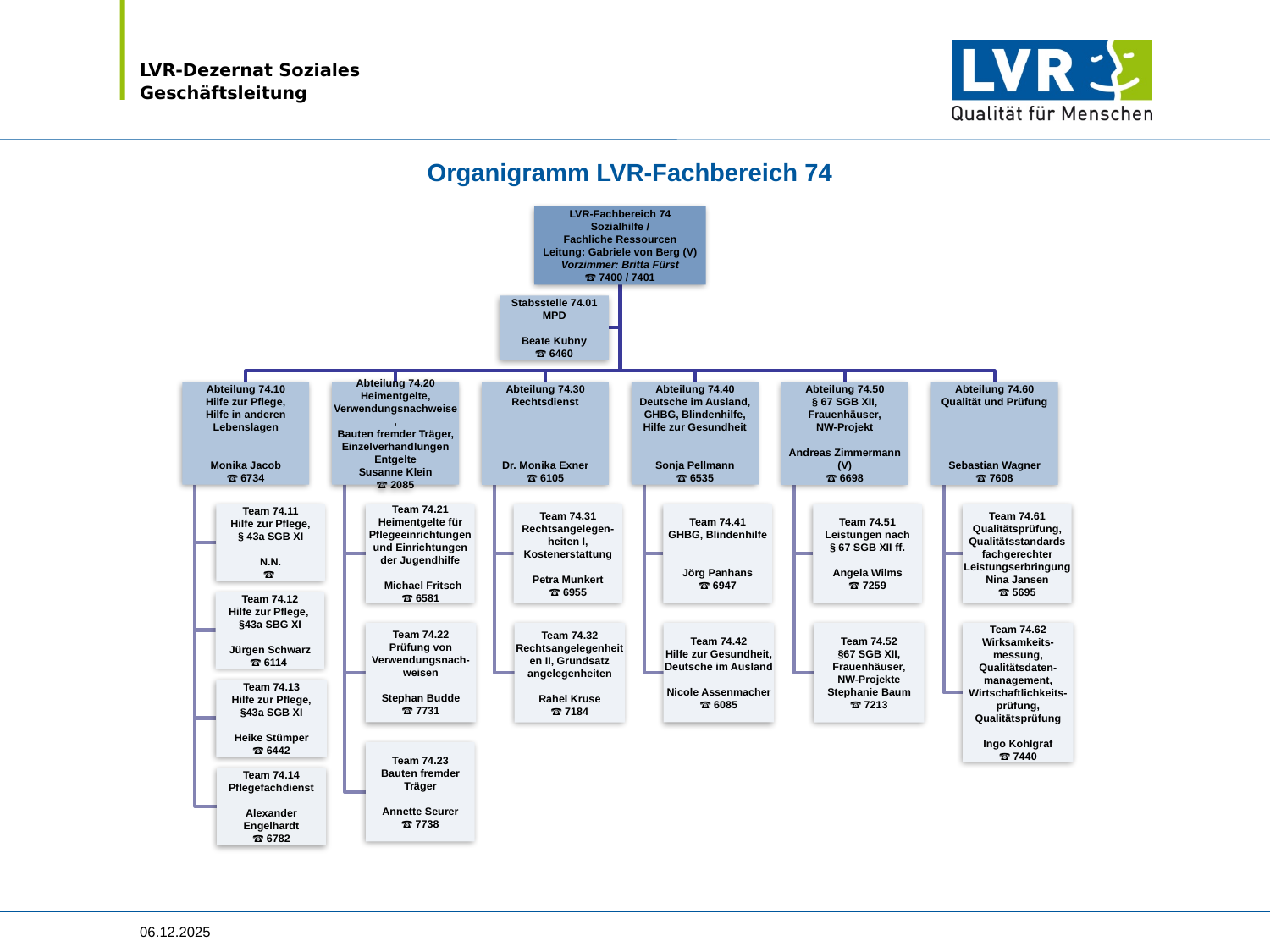

# Organigramm LVR-Fachbereich 74
LVR-Fachbereich 74
Sozialhilfe /
Fachliche Ressourcen
Leitung: Gabriele von Berg (V)
Vorzimmer: Britta Fürst
☎ 7400 / 7401
Abteilung 74.10
Hilfe zur Pflege,
Hilfe in anderen Lebenslagen
Monika Jacob
☎ 6734
Team 74.11
Hilfe zur Pflege,
§ 43a SGB XI
N.N.
☎

Team 74.12
Hilfe zur Pflege,
§43a SBG XI

Jürgen Schwarz
☎ 6114

Team 74.13
Hilfe zur Pflege,
§43a SGB XI

Heike Stümper
☎ 6442
Team 74.14
Pflegefachdienst

Alexander Engelhardt
☎ 6782
Abteilung 74.20
Heimentgelte, Verwendungsnachweise,
Bauten fremder Träger, Einzelverhandlungen Entgelte
Susanne Klein
☎ 2085
Team 74.21
Heimentgelte für Pflegeeinrichtungen und Einrichtungen
der Jugendhilfe

      Michael Fritsch
            ☎ 6581
Team 74.22
Prüfung von
Verwendungsnach-weisen
Stephan Budde
☎ 7731
Team 74.23
Bauten fremder Träger
Annette Seurer
☎ 7738
Abteilung 74.30
Rechtsdienst

Dr. Monika Exner
☎ 6105
Team 74.31
Rechtsangelegen- heiten I, Kostenerstattung
Petra Munkert
☎ 6955
Team 74.32
Rechtsangelegenheiten II, Grundsatz
angelegenheiten
Rahel Kruse
☎ 7184
Abteilung 74.40
Deutsche im Ausland,
GHBG, Blindenhilfe,
Hilfe zur Gesundheit

Sonja Pellmann
☎ 6535
Team 74.41
GHBG, Blindenhilfe
Jörg Panhans
☎ 6947
Team 74.42
Hilfe zur Gesundheit, Deutsche im Ausland
Nicole Assenmacher
☎ 6085
Abteilung 74.50
§ 67 SGB XII,
Frauenhäuser,
NW-Projekt

Andreas Zimmermann (V)
☎ 6698
Team 74.51
Leistungen nach
§ 67 SGB XII ff.

Angela Wilms
☎ 7259
Team 74.52
§67 SGB XII,
Frauenhäuser,
NW-Projekte
Stephanie Baum
☎ 7213
Abteilung 74.60
Qualität und Prüfung

Sebastian Wagner
☎ 7608
Team 74.61
Qualitätsprüfung, Qualitätsstandards fachgerechter Leistungserbringung
Nina Jansen
☎ 5695
Team 74.62
Wirksamkeits-messung, Qualitätsdaten-management, Wirtschaftlichkeits-prüfung, Qualitätsprüfung
Ingo Kohlgraf
☎ 7440
Stabsstelle 74.01
MPD

Beate Kubny
☎ 6460
06.12.2025